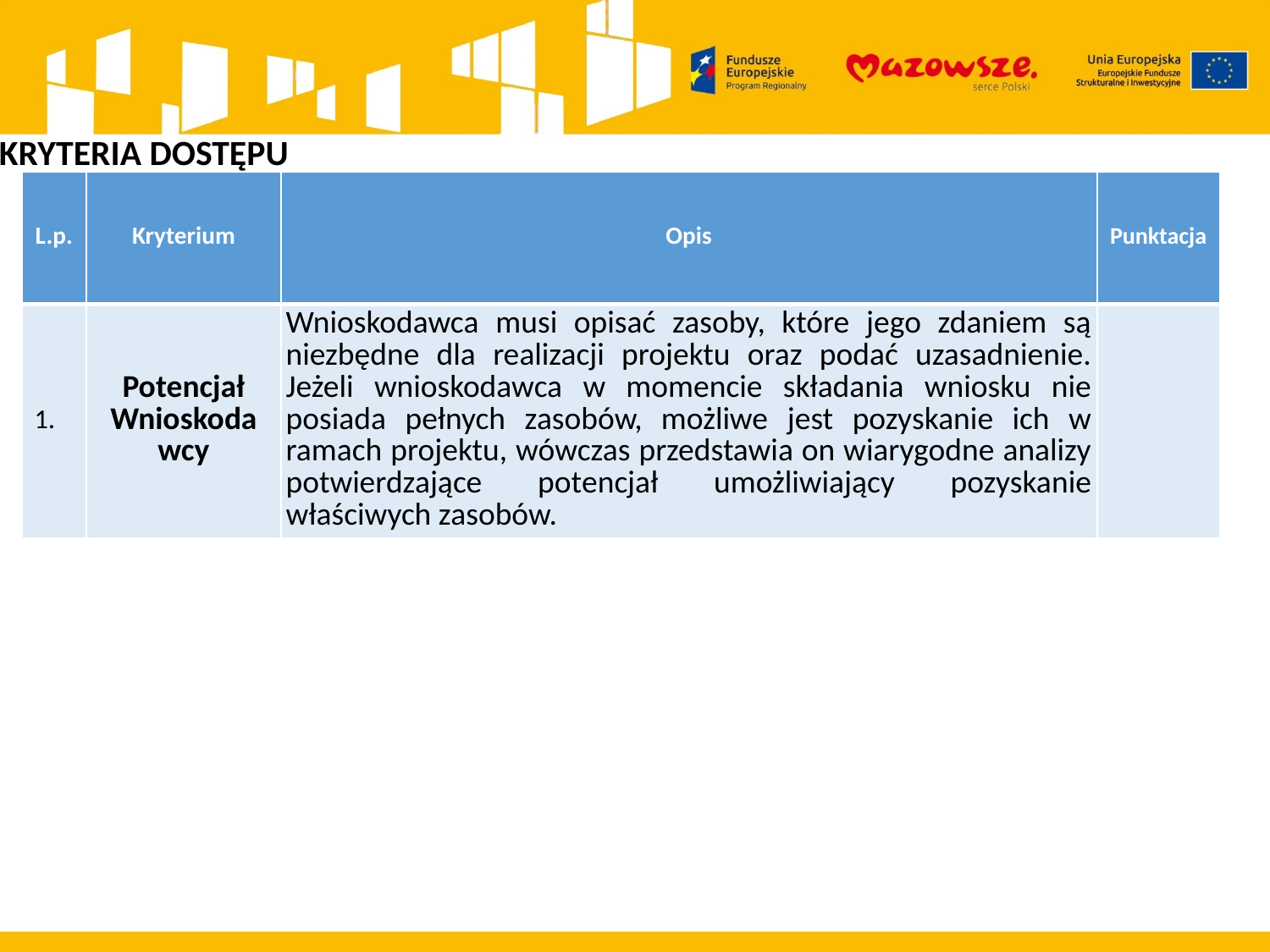

# KRYTERIA DOSTĘPU
| L.p. | Kryterium | Opis | Punktacja |
| --- | --- | --- | --- |
| 1. | Potencjał Wnioskodawcy | Wnioskodawca musi opisać zasoby, które jego zdaniem są niezbędne dla realizacji projektu oraz podać uzasadnienie. Jeżeli wnioskodawca w momencie składania wniosku nie posiada pełnych zasobów, możliwe jest pozyskanie ich w ramach projektu, wówczas przedstawia on wiarygodne analizy potwierdzające potencjał umożliwiający pozyskanie właściwych zasobów. |  |